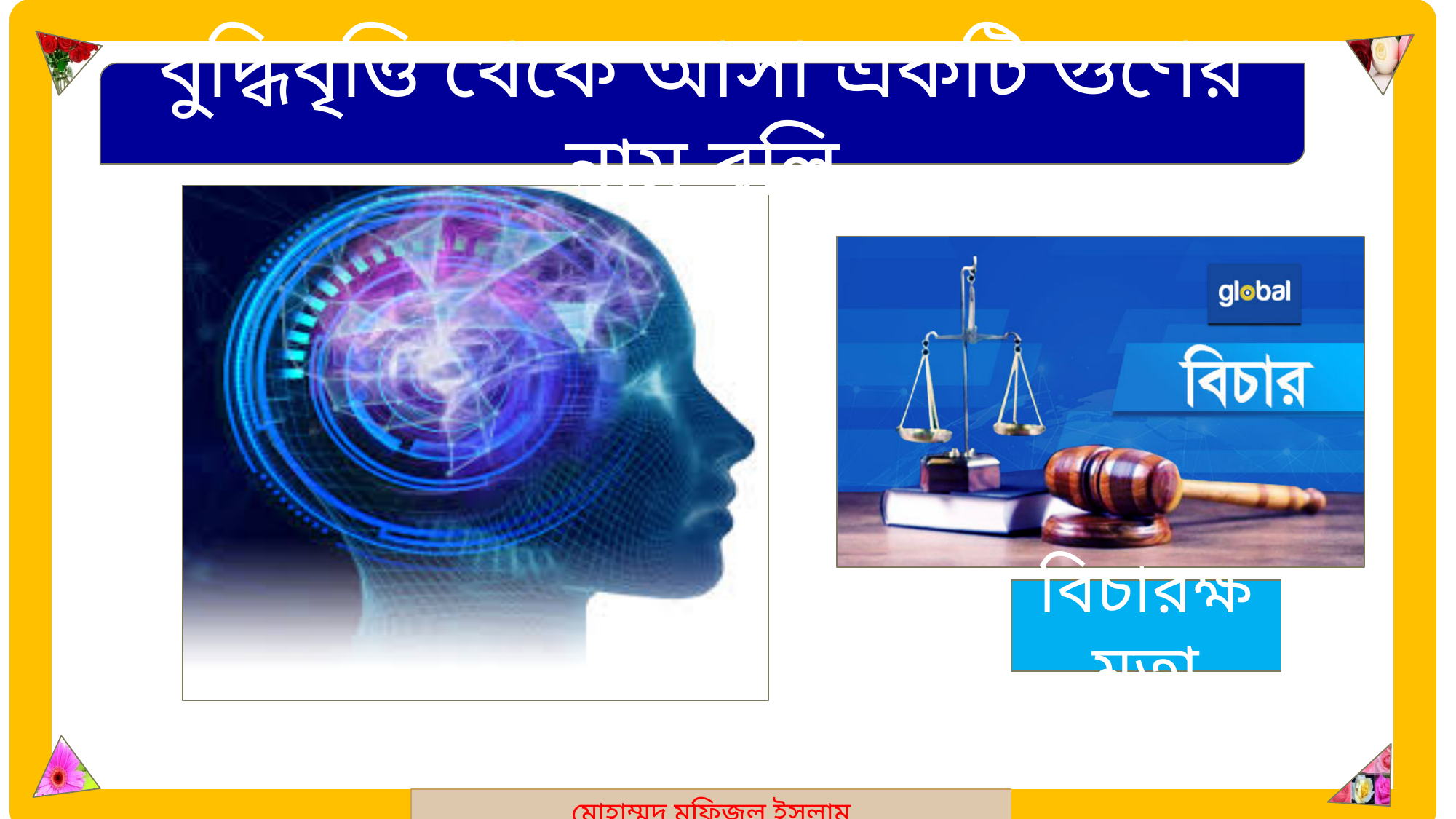

মোহাম্মদ মফিজুল ইসলাম

বুদ্ধিবৃত্তি থেকে আসা একটি গুণের নাম বলি

বিচারক্ষমতা